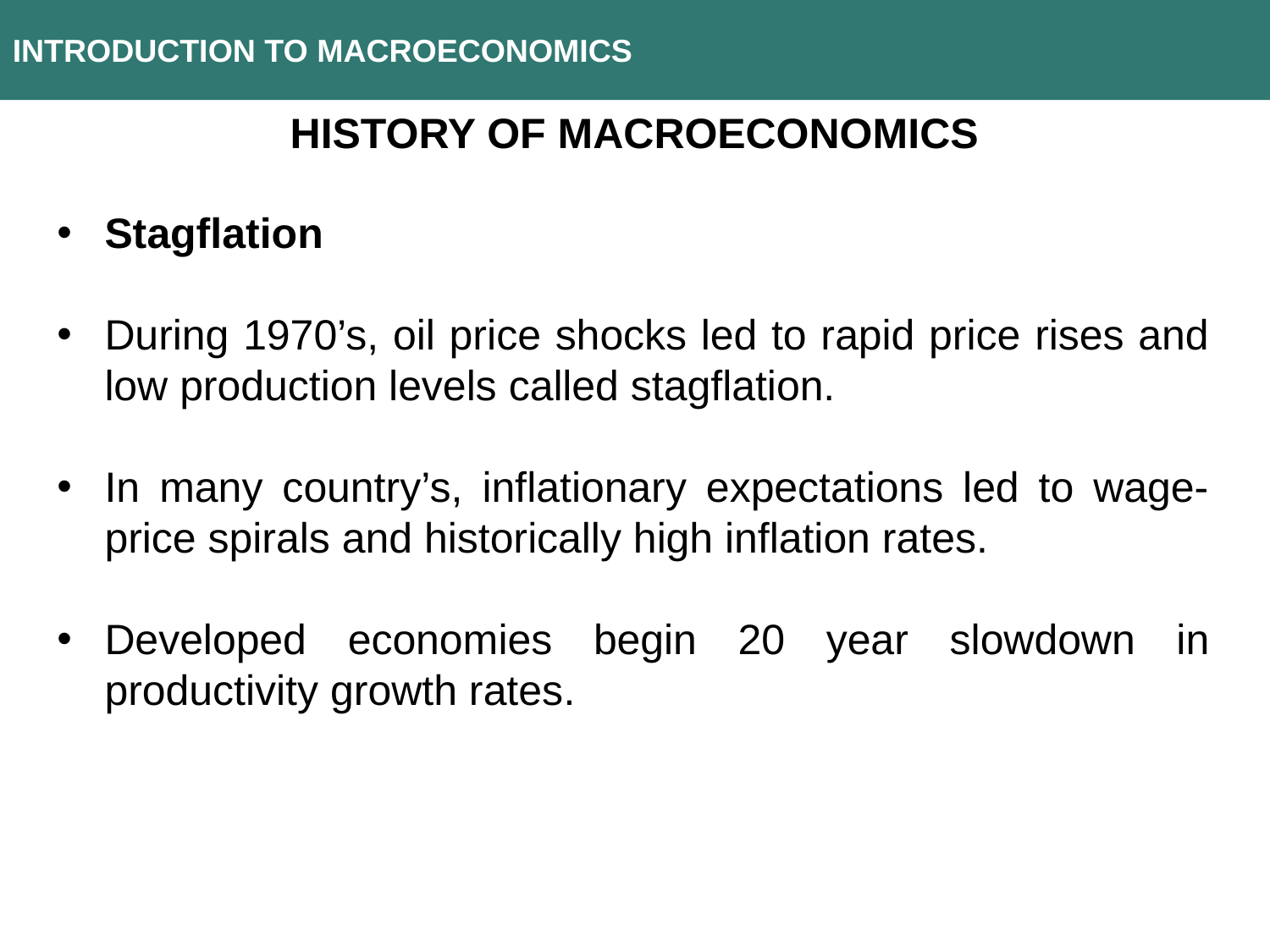

INTRODUCTION TO MACROECONOMICS
History of macroeconomics
Stagflation

During 1970’s, oil price shocks led to rapid price rises and low production levels called stagflation.

In many country’s, inflationary expectations led to wage-price spirals and historically high inflation rates.

Developed economies begin 20 year slowdown in productivity growth rates.